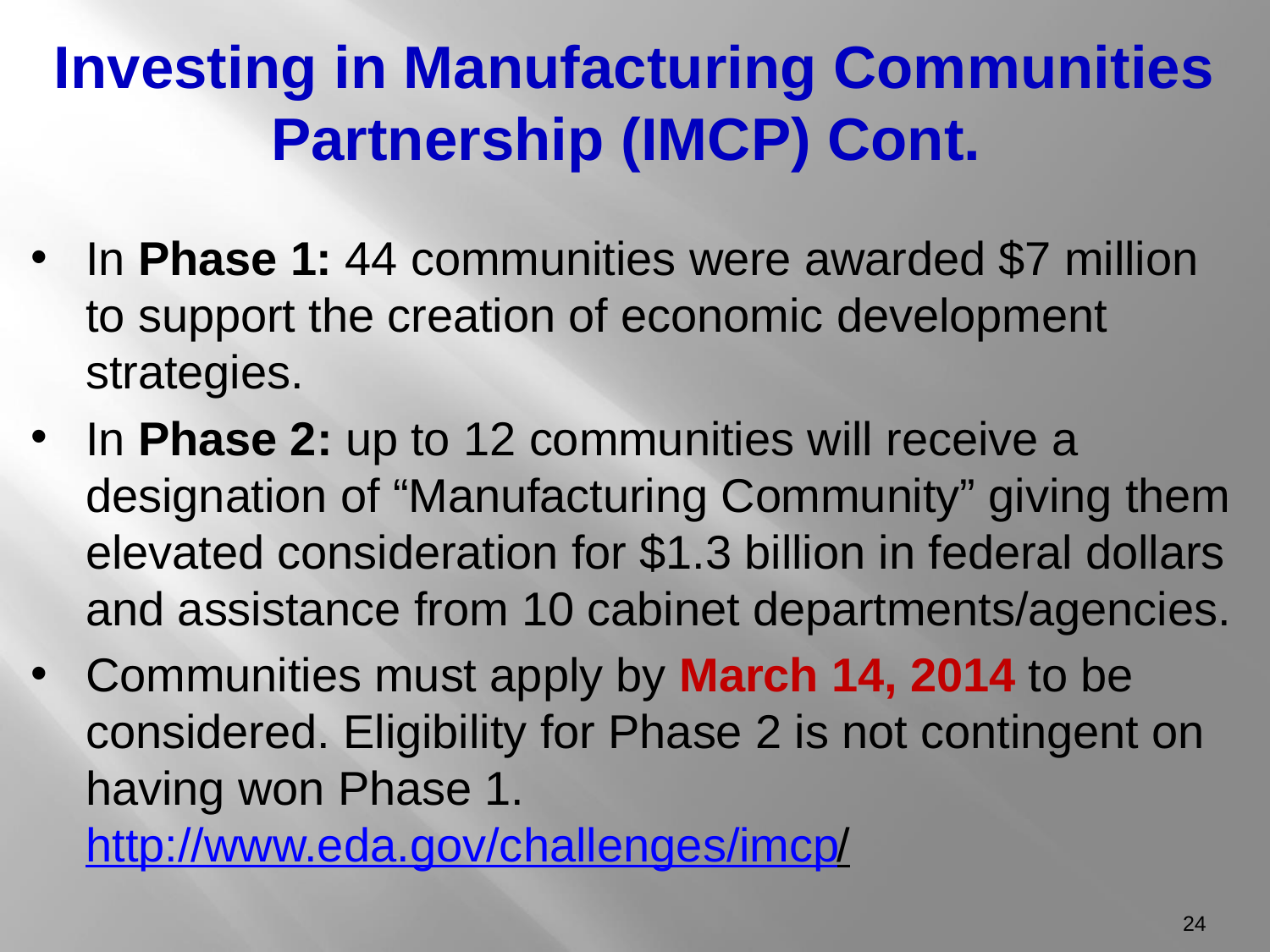

# Investing in Manufacturing Communities Partnership (IMCP) Cont.
In Phase 1: 44 communities were awarded $7 million to support the creation of economic development strategies.
In Phase 2: up to 12 communities will receive a designation of “Manufacturing Community” giving them elevated consideration for $1.3 billion in federal dollars and assistance from 10 cabinet departments/agencies.
Communities must apply by March 14, 2014 to be considered. Eligibility for Phase 2 is not contingent on having won Phase 1. http://www.eda.gov/challenges/imcp/

24